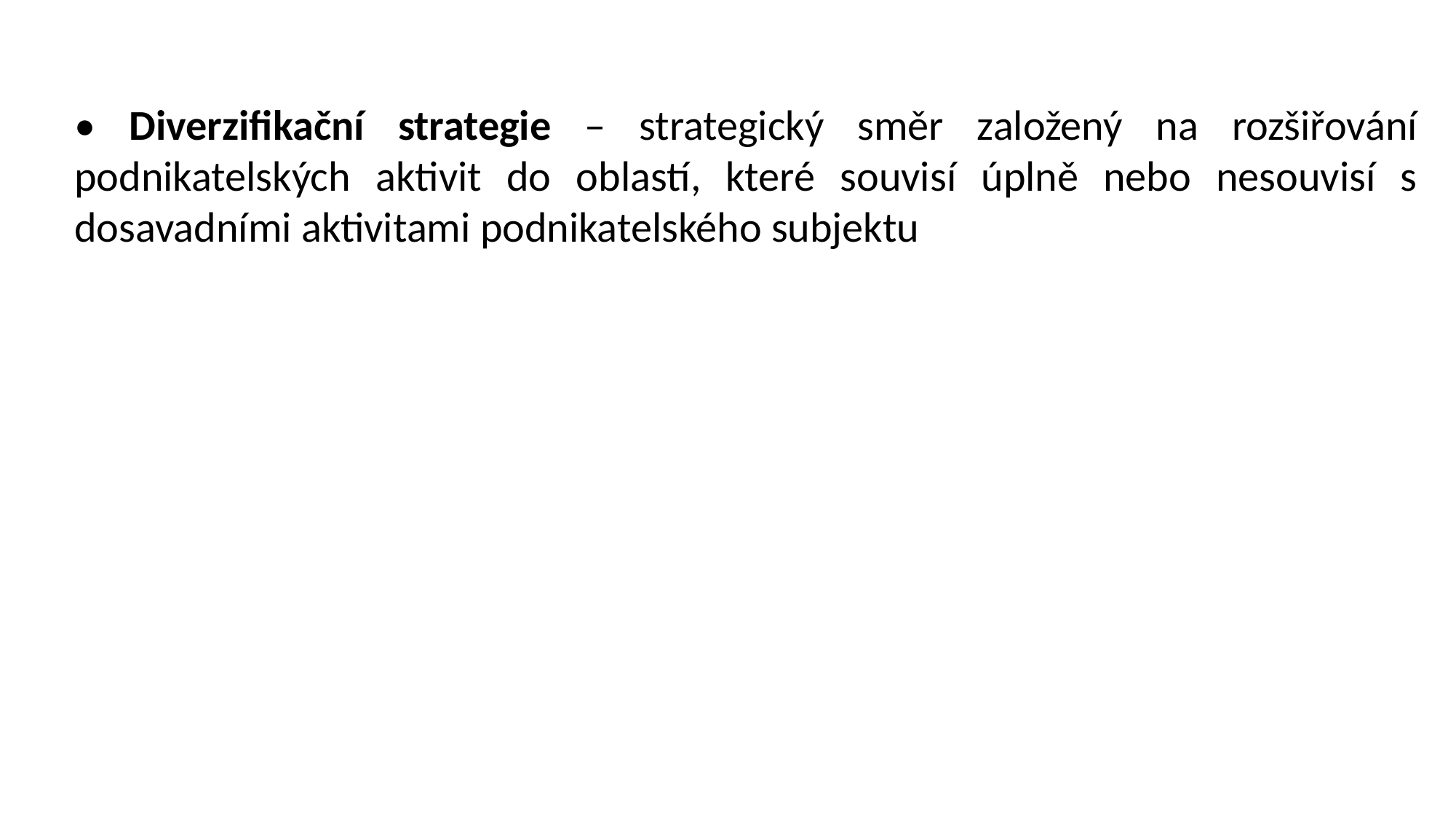

• Diverzifikační strategie – strategický směr založený na rozšiřování podnikatelských aktivit do oblastí, které souvisí úplně nebo nesouvisí s dosavadními aktivitami podnikatelského subjektu